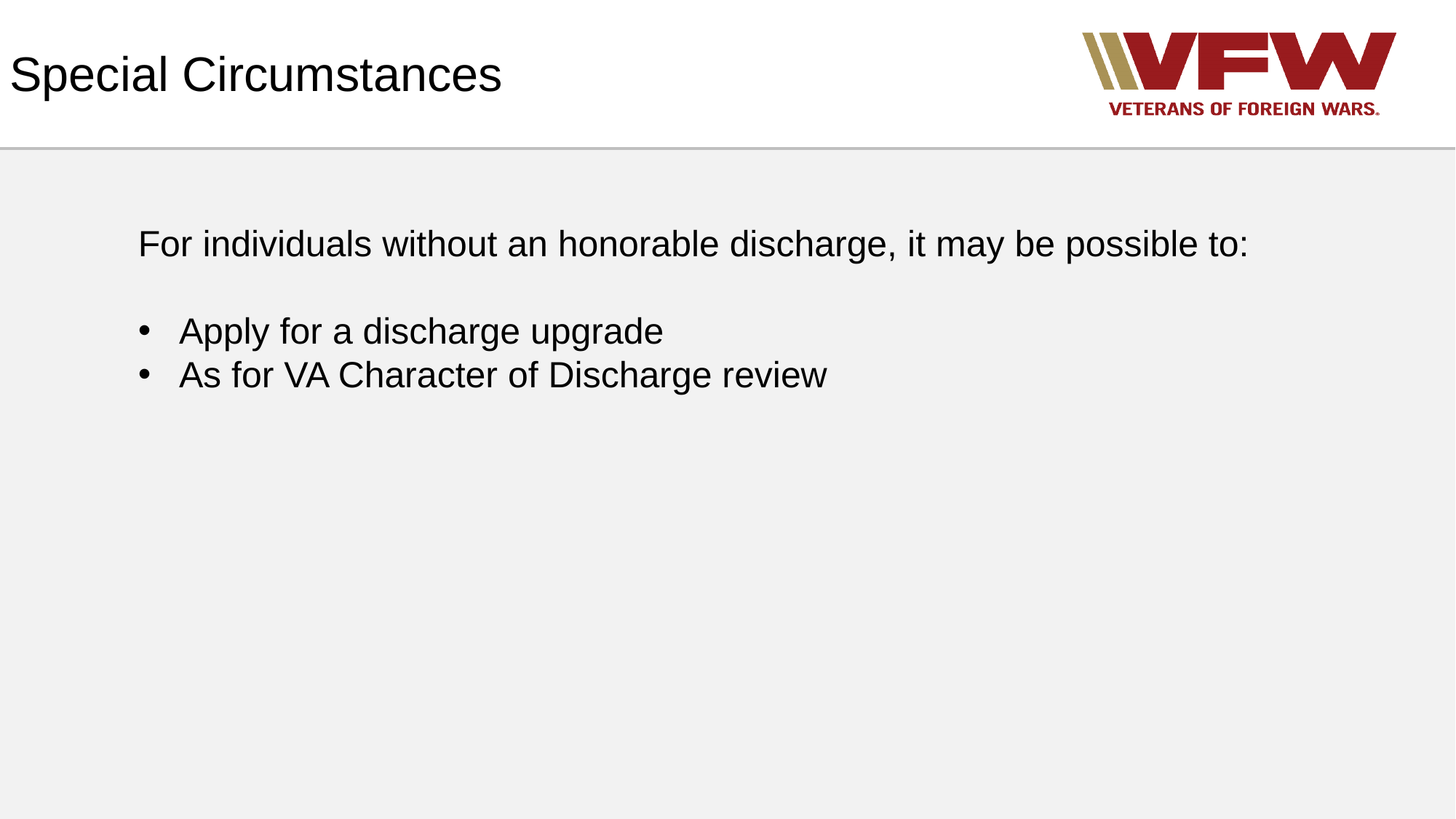

# Special Circumstances
For individuals without an honorable discharge, it may be possible to:

Apply for a discharge upgrade
As for VA Character of Discharge review